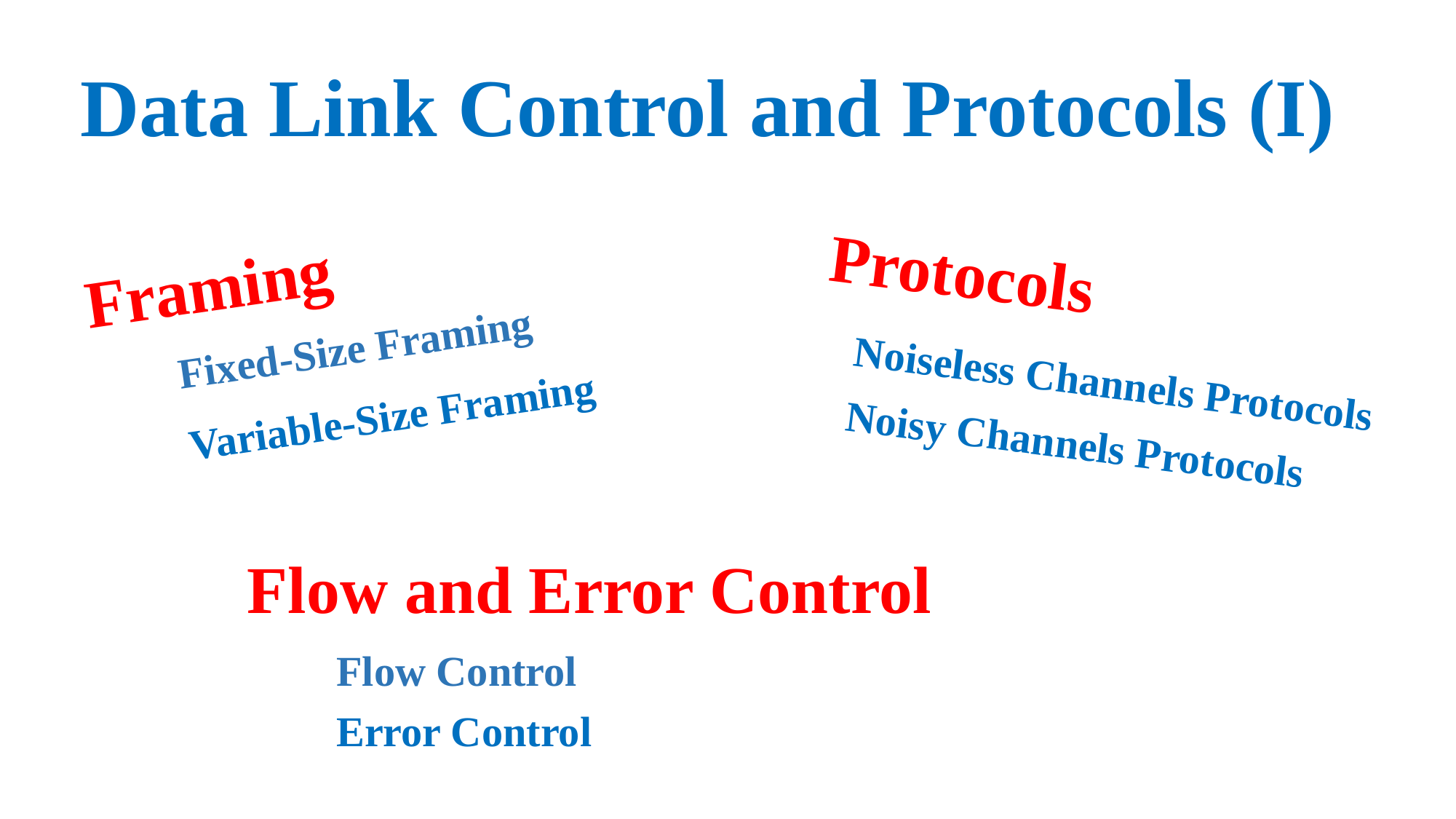

Data Link Control and Protocols (I)
Framing
Fixed-Size Framing
Variable-Size Framing
Protocols
Noiseless Channels Protocols
Noisy Channels Protocols
Flow and Error Control
Flow Control
Error Control